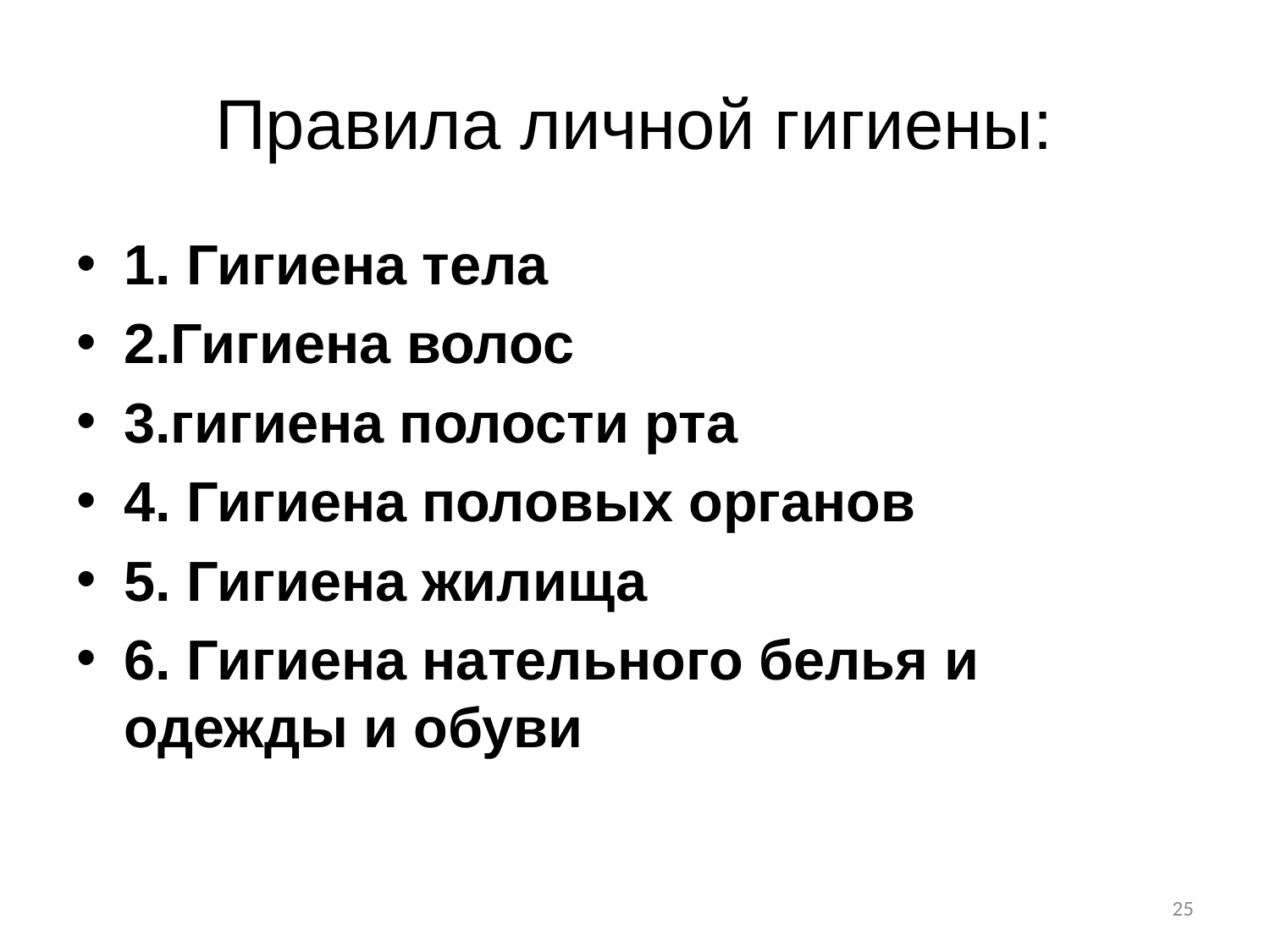

# Правила личной гигиены:
1. Гигиена тела
2.Гигиена волос
3.гигиена полости рта
4. Гигиена половых органов
5. Гигиена жилища
6. Гигиена нательного белья и одежды и обуви
25